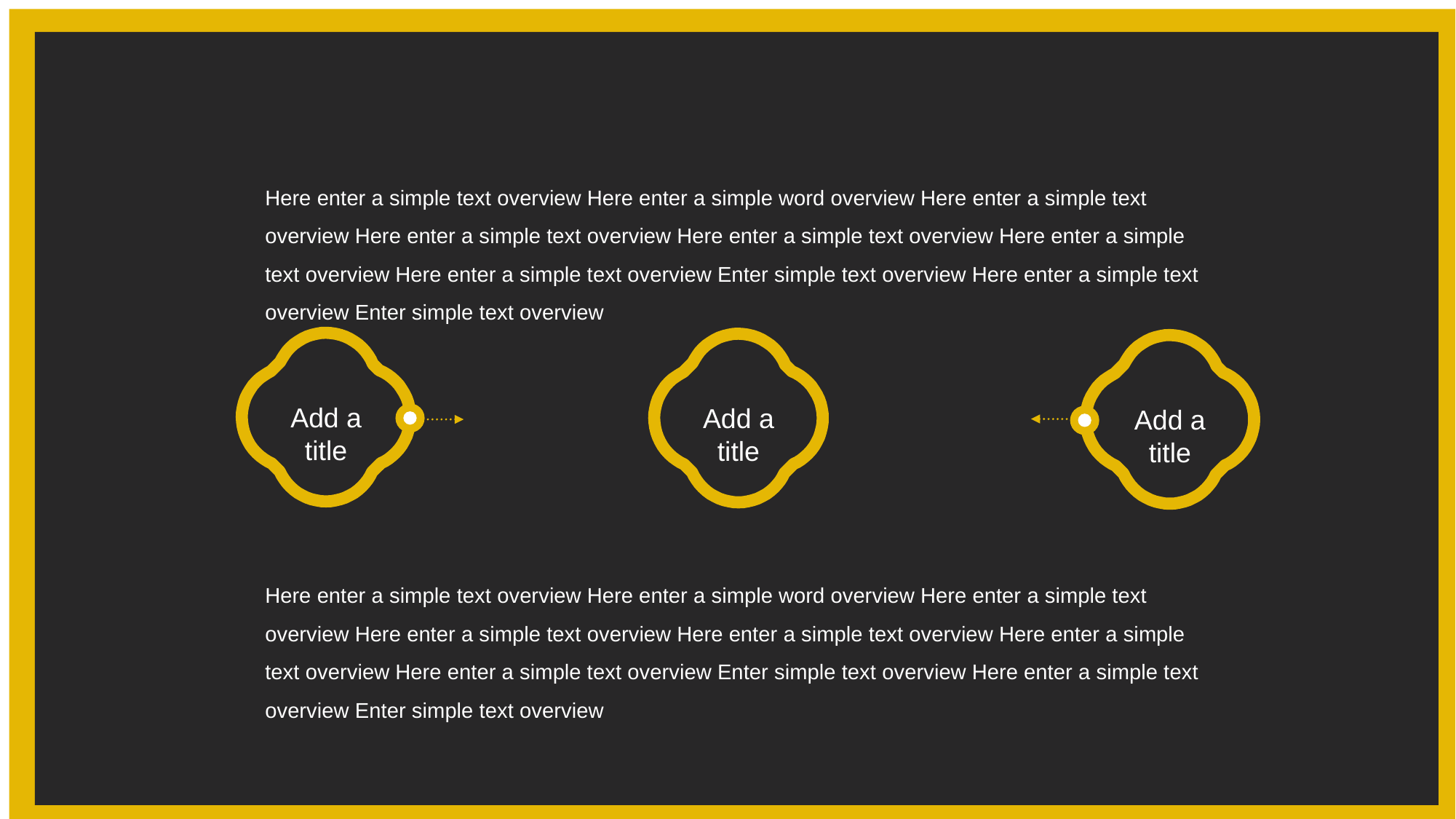

Here enter a simple text overview Here enter a simple word overview Here enter a simple text overview Here enter a simple text overview Here enter a simple text overview Here enter a simple text overview Here enter a simple text overview Enter simple text overview Here enter a simple text overview Enter simple text overview

Add a title

Add a title

Add a title
Here enter a simple text overview Here enter a simple word overview Here enter a simple text overview Here enter a simple text overview Here enter a simple text overview Here enter a simple text overview Here enter a simple text overview Enter simple text overview Here enter a simple text overview Enter simple text overview